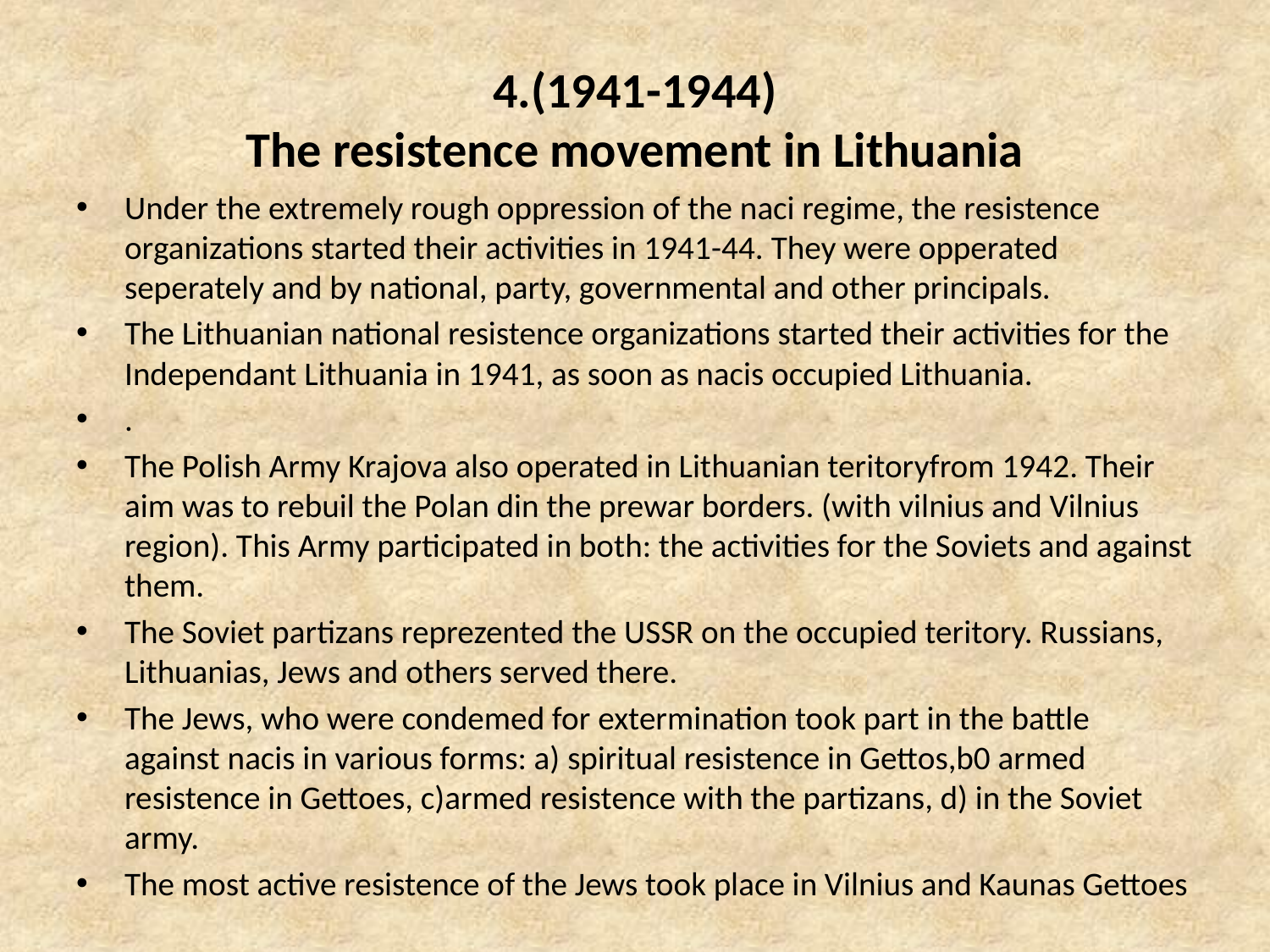

# 4.(1941-1944) The resistence movement in Lithuania
Under the extremely rough oppression of the naci regime, the resistence organizations started their activities in 1941-44. They were opperated seperately and by national, party, governmental and other principals.
The Lithuanian national resistence organizations started their activities for the Independant Lithuania in 1941, as soon as nacis occupied Lithuania.
.
The Polish Army Krajova also operated in Lithuanian teritoryfrom 1942. Their aim was to rebuil the Polan din the prewar borders. (with vilnius and Vilnius region). This Army participated in both: the activities for the Soviets and against them.
The Soviet partizans reprezented the USSR on the occupied teritory. Russians, Lithuanias, Jews and others served there.
The Jews, who were condemed for extermination took part in the battle against nacis in various forms: a) spiritual resistence in Gettos,b0 armed resistence in Gettoes, c)armed resistence with the partizans, d) in the Soviet army.
The most active resistence of the Jews took place in Vilnius and Kaunas Gettoes